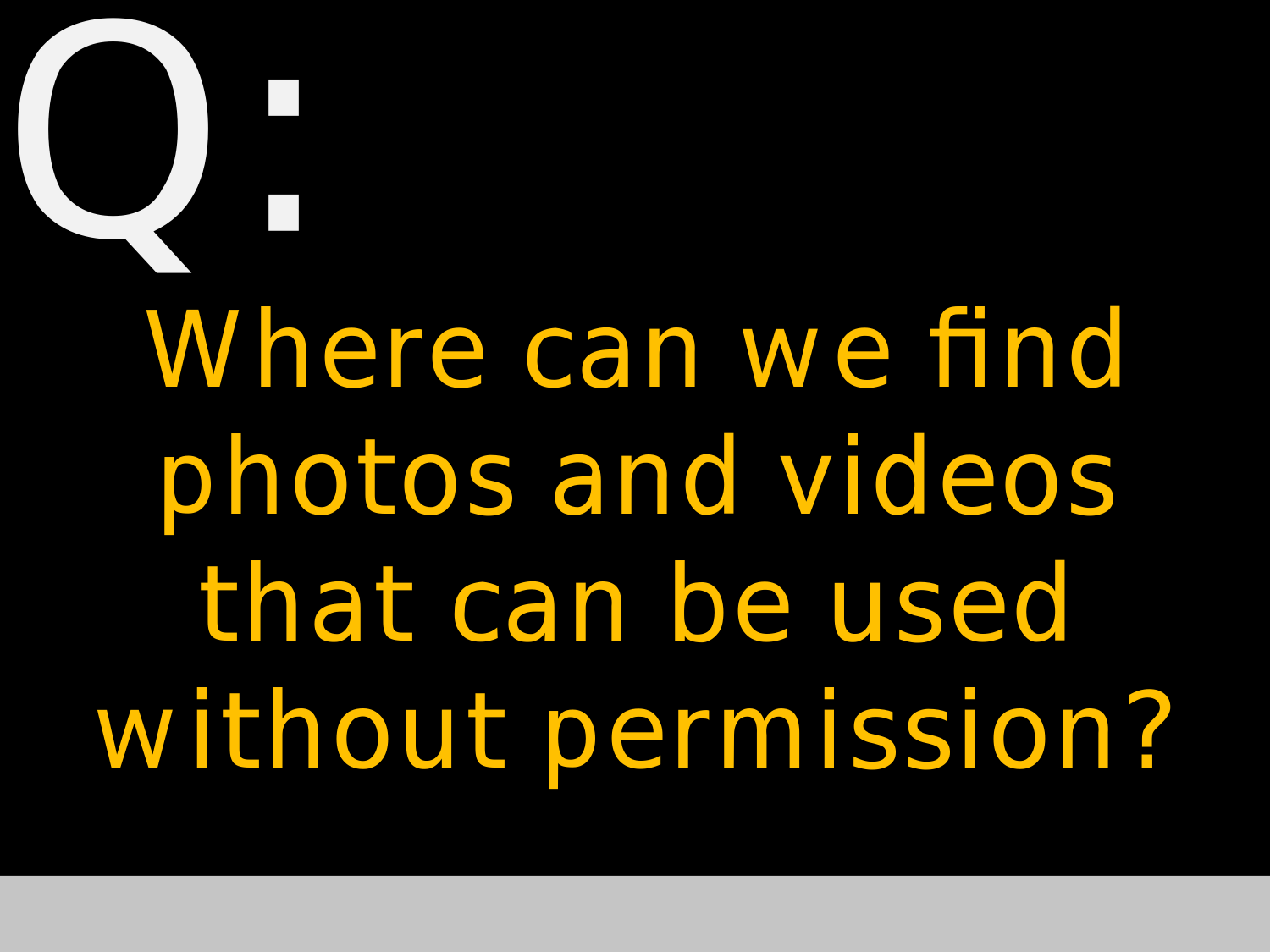

Q:
Where can we find photos and videos that can be used without permission?